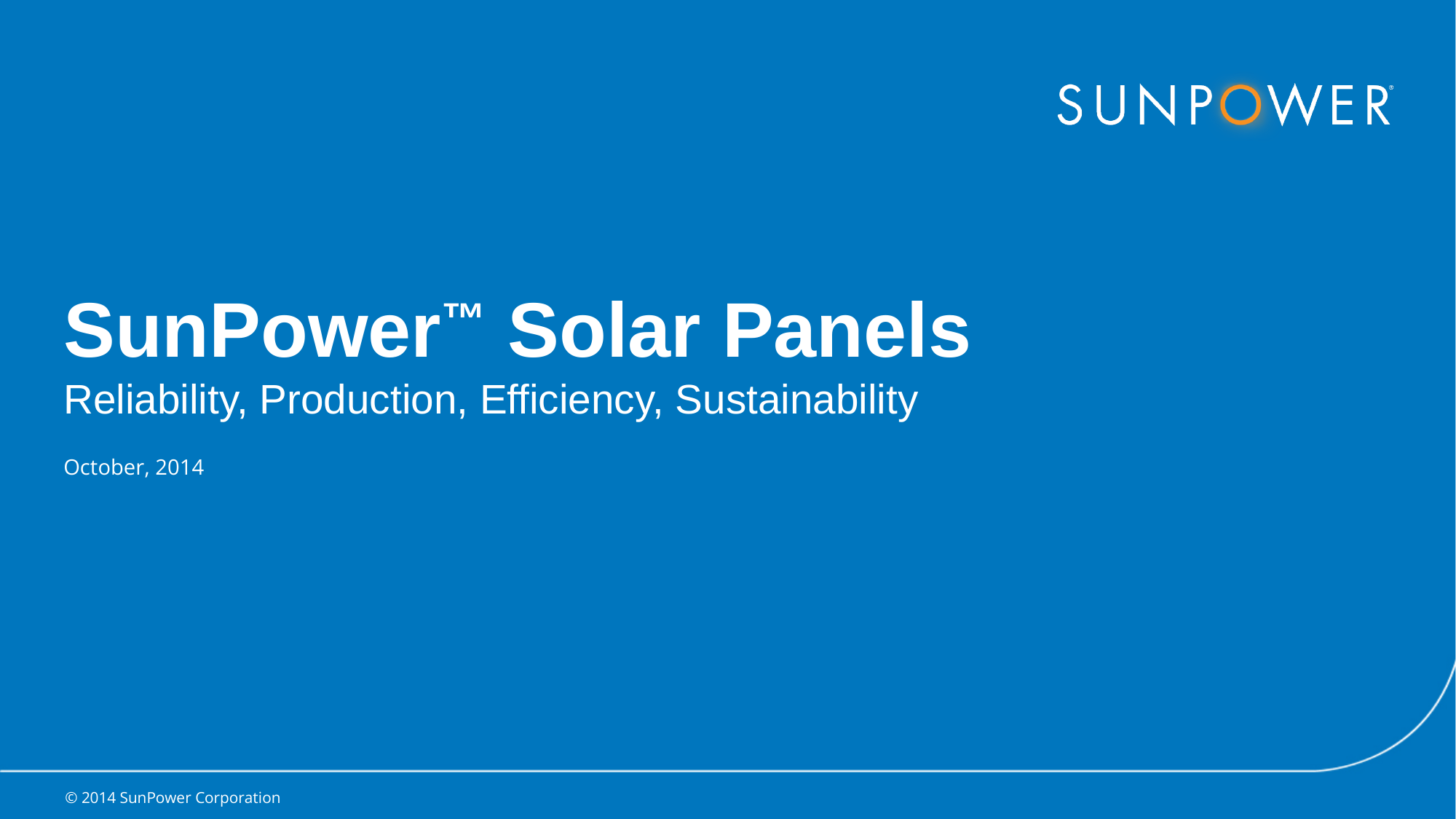

# SunPower™ Solar Panels Reliability, Production, Efficiency, Sustainability
October, 2014